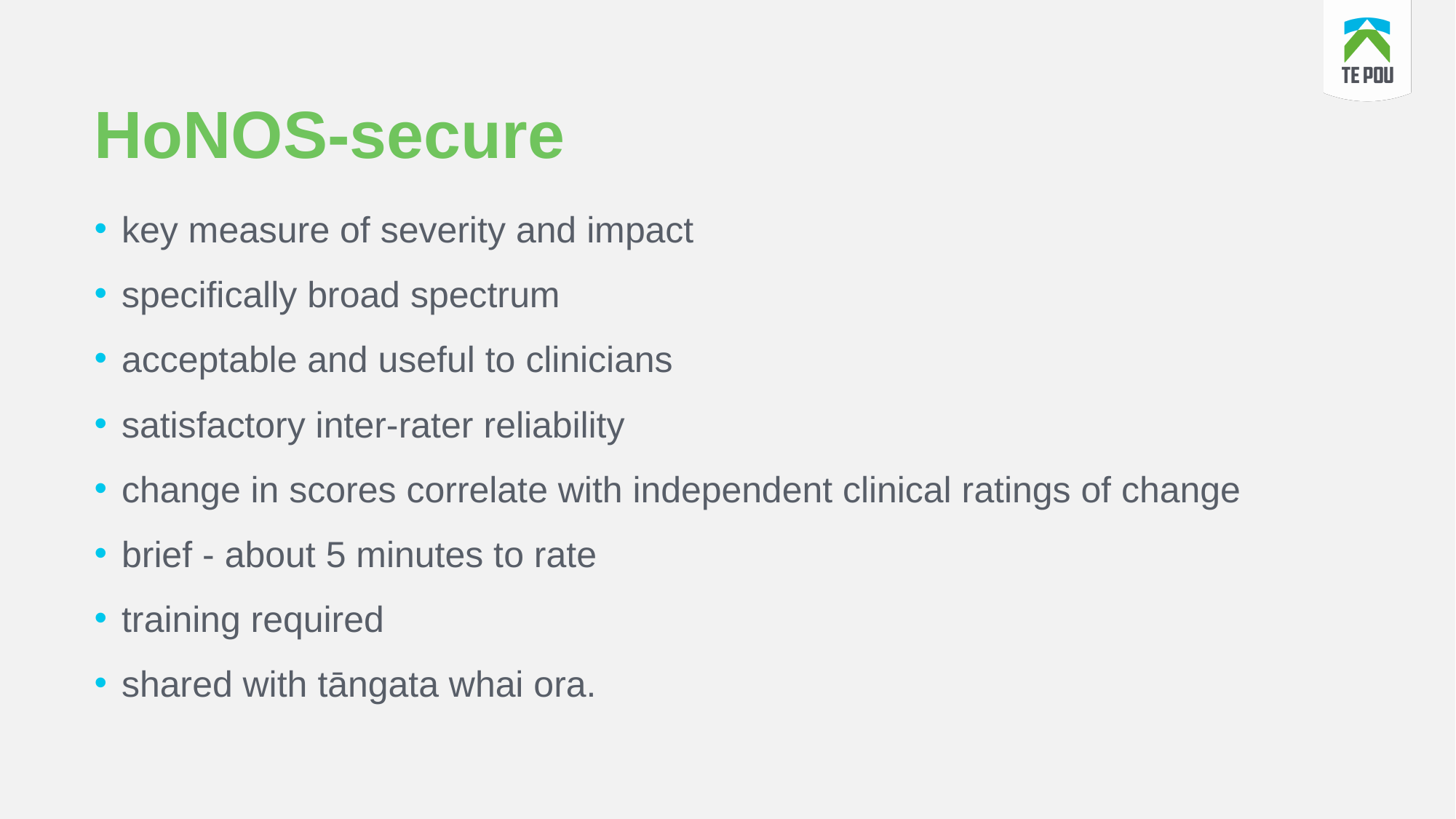

# HoNOS-secure
key measure of severity and impact
specifically broad spectrum
acceptable and useful to clinicians
satisfactory inter-rater reliability
change in scores correlate with independent clinical ratings of change
brief - about 5 minutes to rate
training required
shared with tāngata whai ora.